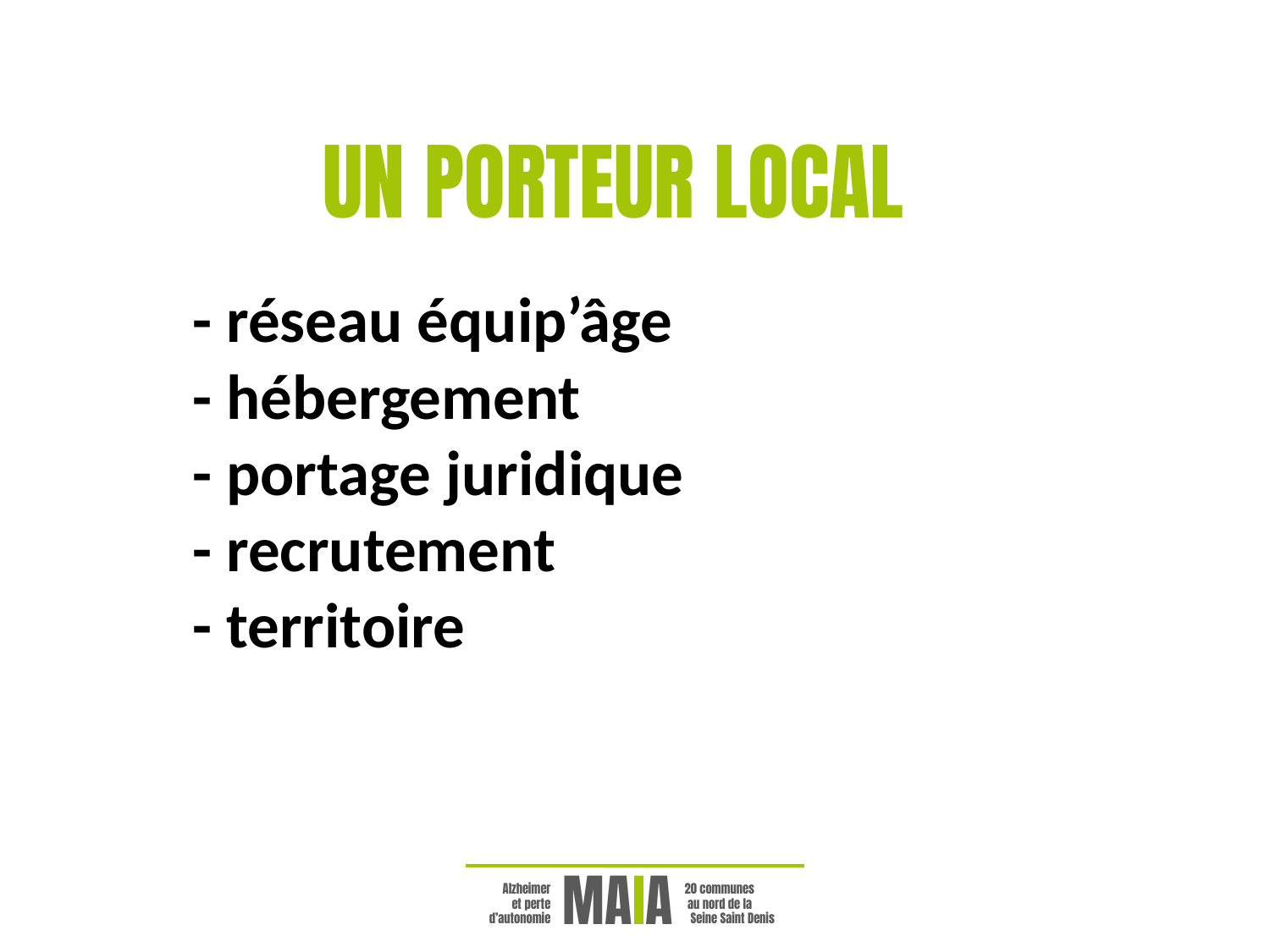

UN PORTEUR LOCAL

# - réseau équip’âge - hébergement - portage juridique - recrutement - territoire
MAIA

Alzheimer
et perte
d’autonomie
20 communes
 au nord de la
  Seine Saint Denis